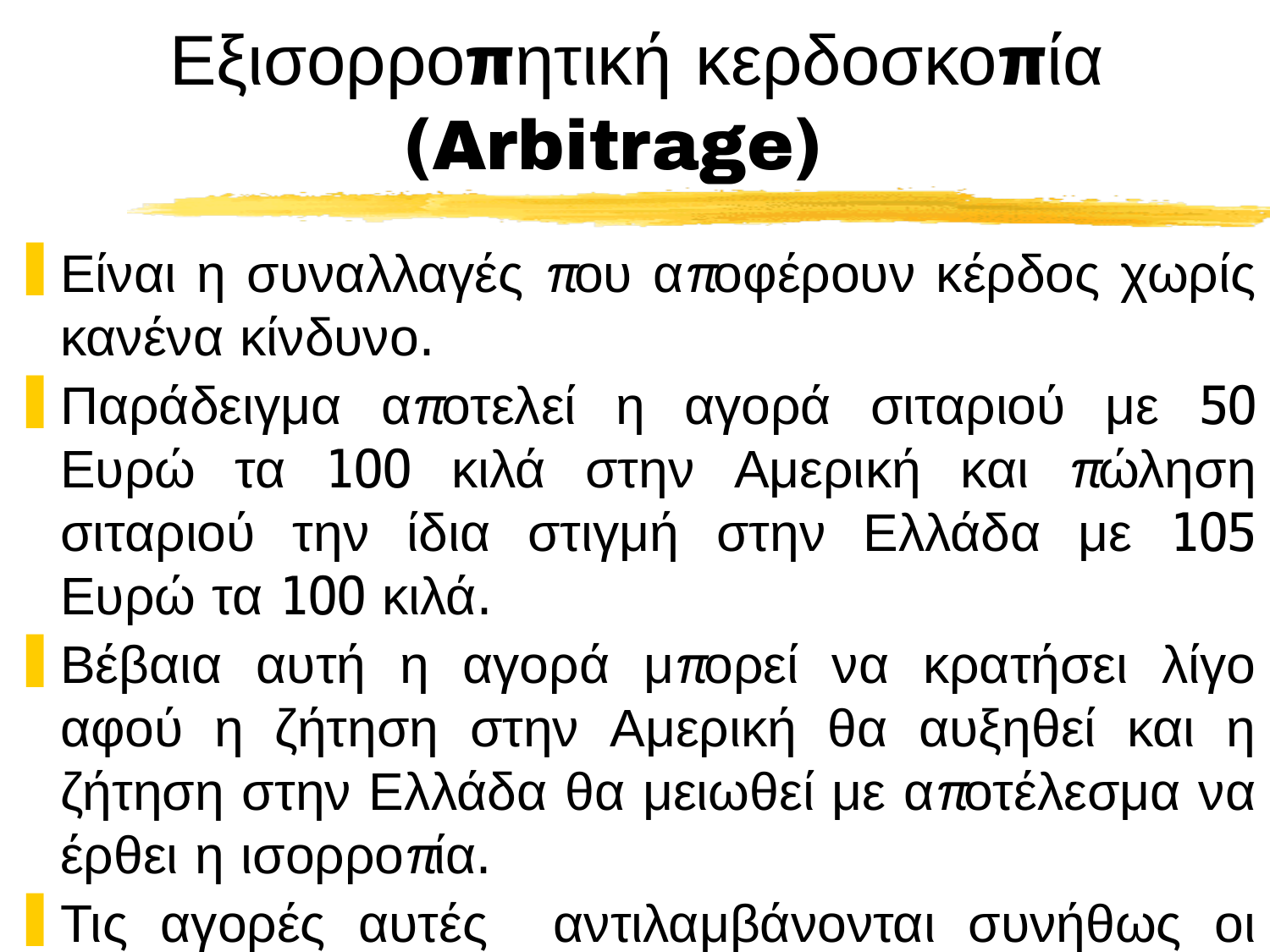

# Εξισορροπητική κερδοσκοπία (Arbitrage)
Είναι η συναλλαγές που αποφέρουν κέρδος χωρίς κανένα κίνδυνο.
Παράδειγμα αποτελεί η αγορά σιταριού με 50 Ευρώ τα 100 κιλά στην Αμερική και πώληση σιταριού την ίδια στιγμή στην Ελλάδα με 105 Ευρώ τα 100 κιλά.
Βέβαια αυτή η αγορά μπορεί να κρατήσει λίγο αφού η ζήτηση στην Αμερική θα αυξηθεί και η ζήτηση στην Ελλάδα θα μειωθεί με αποτέλεσμα να έρθει η ισορροπία.
Τις αγορές αυτές  αντιλαμβάνονται συνήθως οι market makers